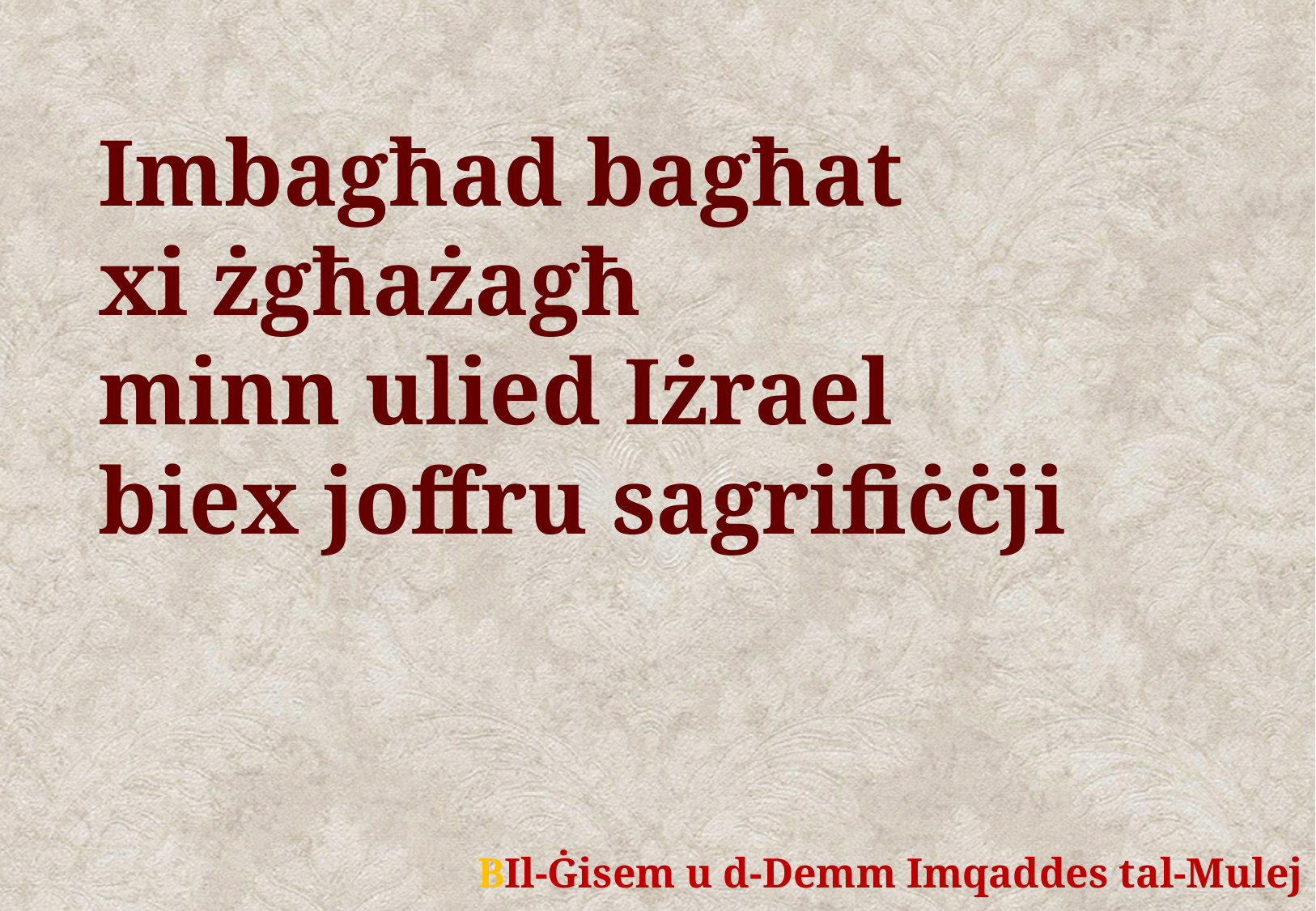

Imbagħad bagħat
xi żgħażagħ
minn ulied Iżrael
biex joffru sagrifiċċji
	BIl-Ġisem u d-Demm Imqaddes tal-Mulej